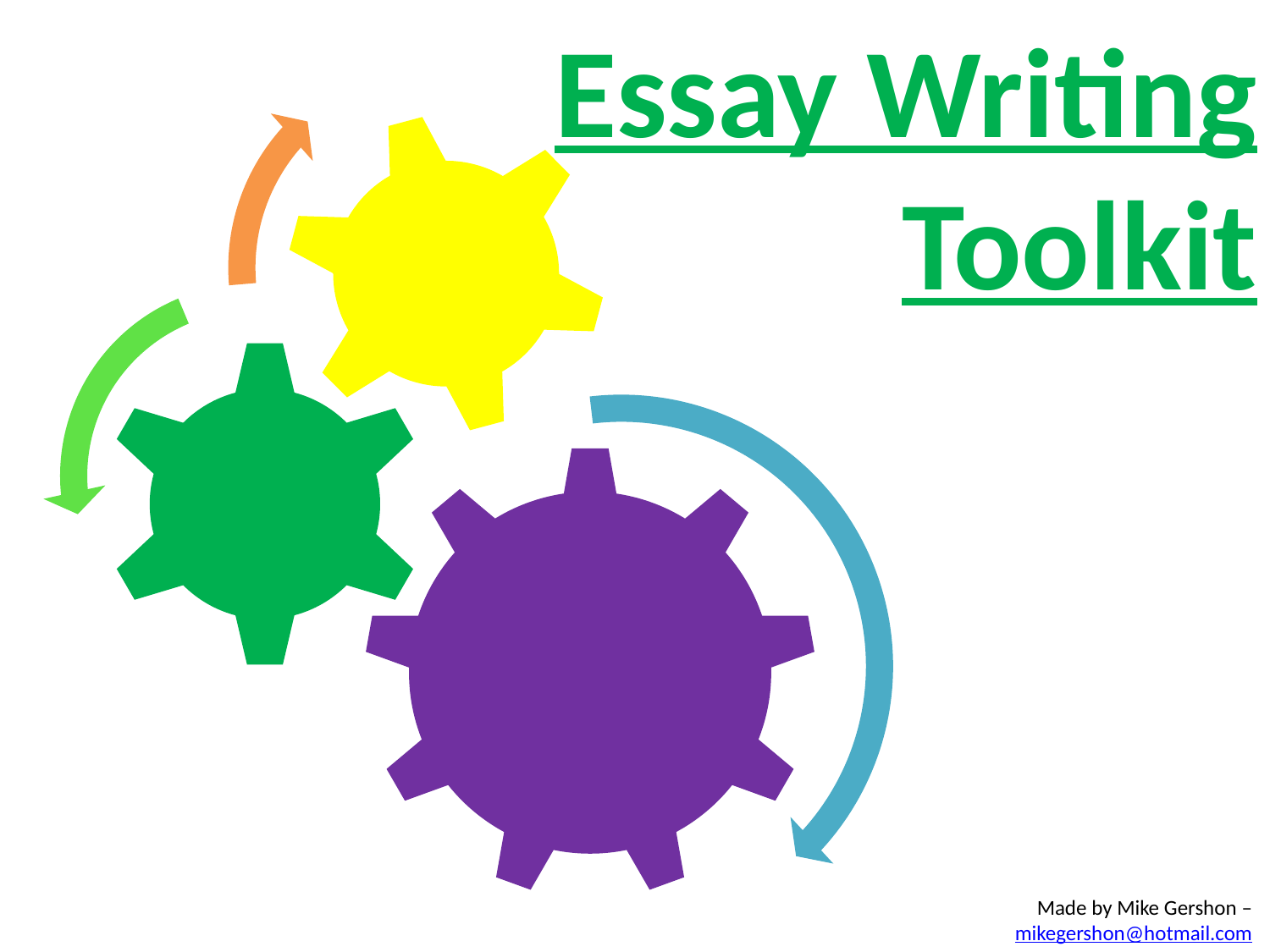

Essay Writing
Toolkit

Made by Mike Gershon – mikegershon@hotmail.com